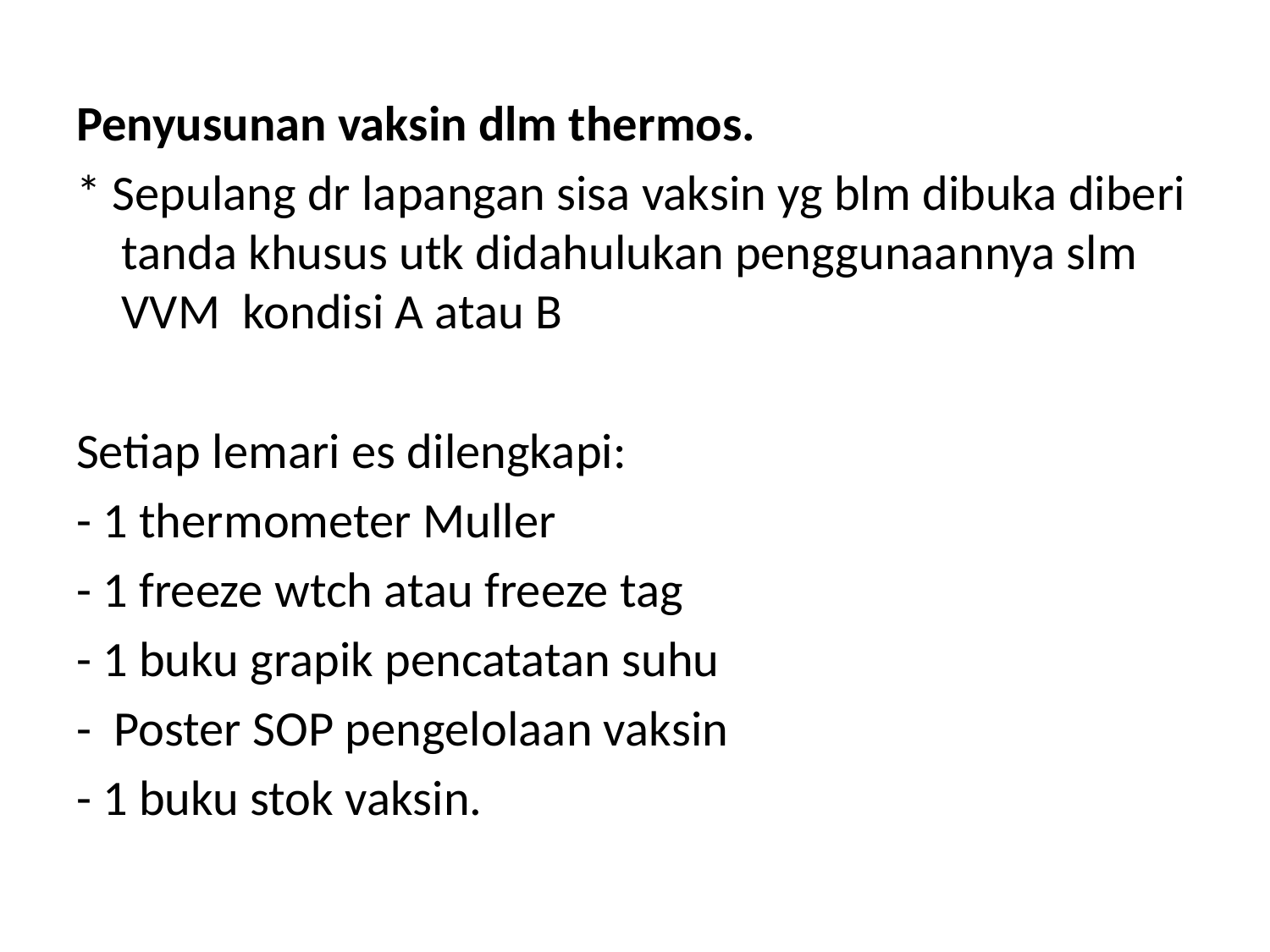

Penyusunan vaksin dlm thermos.
* Sepulang dr lapangan sisa vaksin yg blm dibuka diberi tanda khusus utk didahulukan penggunaannya slm VVM  kondisi A atau B

Setiap lemari es dilengkapi:
- 1 thermometer Muller
- 1 freeze wtch atau freeze tag
- 1 buku grapik pencatatan suhu
-  Poster SOP pengelolaan vaksin
- 1 buku stok vaksin.